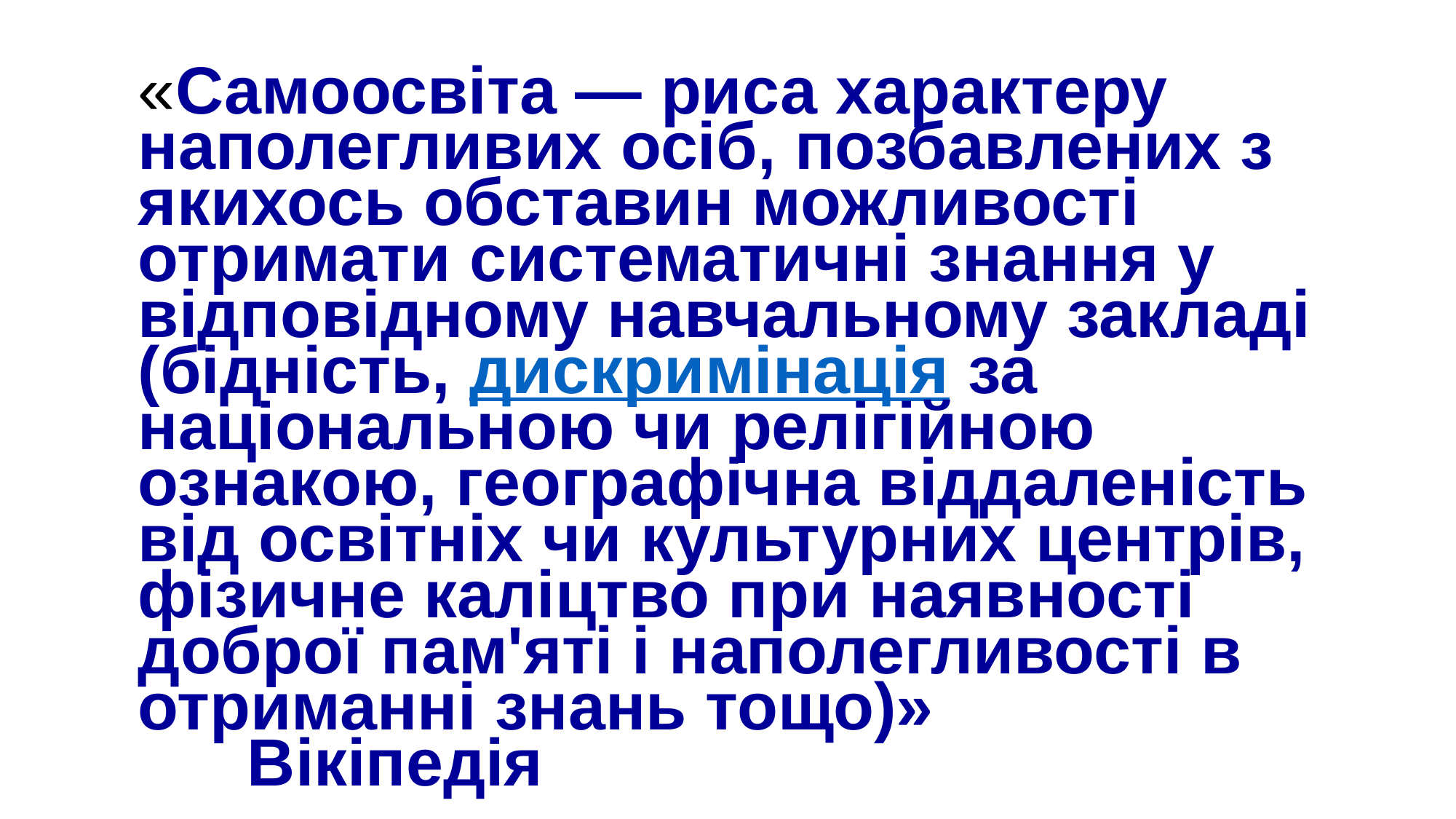

«Самоосвіта — риса характеру наполегливих осіб, позбавлених з якихось обставин можливості отримати систематичні знання у відповідному навчальному закладі (бідність, дискримінація за національною чи релігійною ознакою, географічна віддаленість від освітніх чи культурних центрів, фізичне каліцтво при наявності доброї пам'яті і наполегливості в отриманні знань тощо)»					Вікіпедія